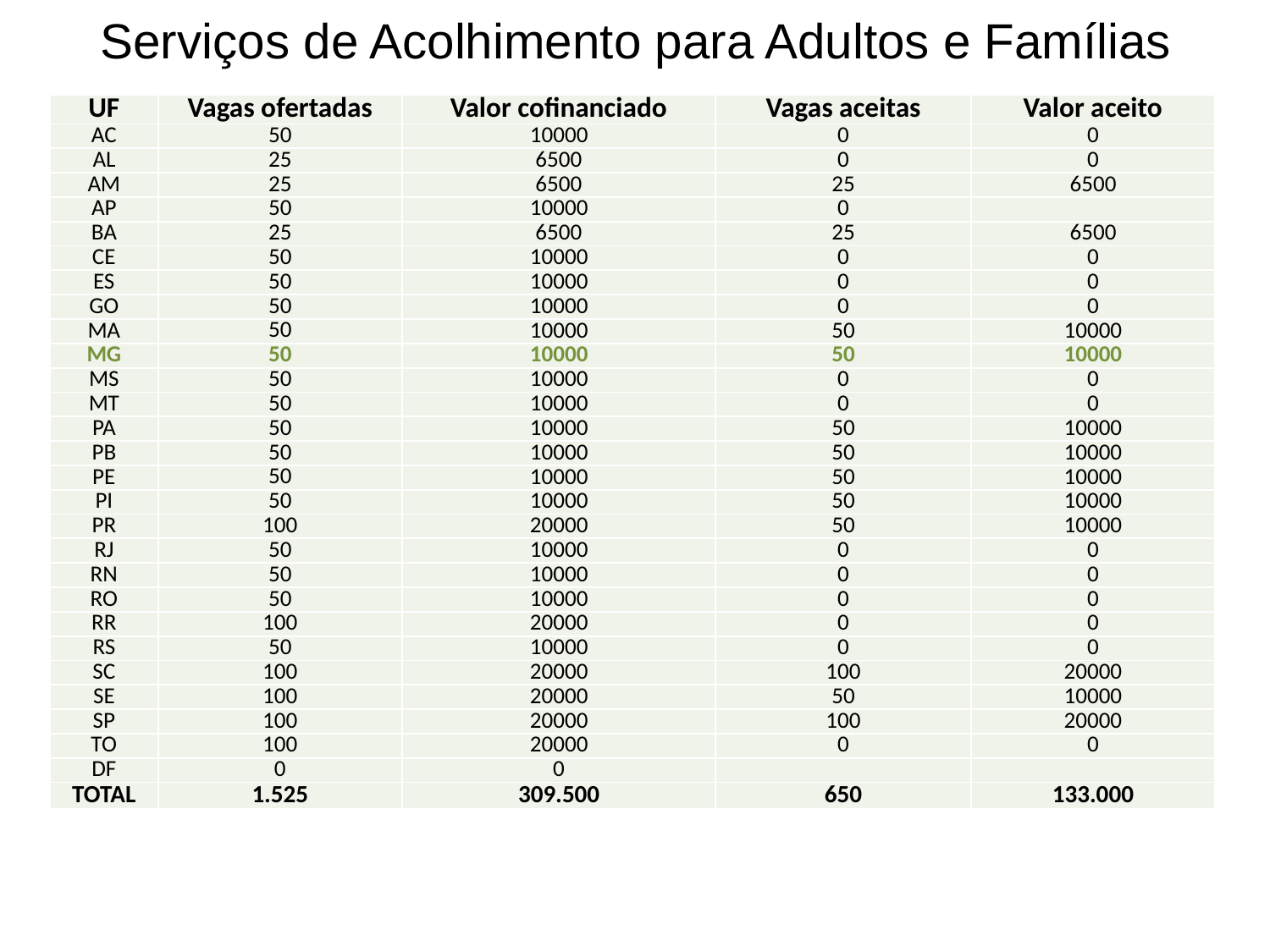

Serviços de Acolhimento para Adultos e Famílias

| UF | Vagas ofertadas | Valor cofinanciado | Vagas aceitas | Valor aceito |
| --- | --- | --- | --- | --- |
| AC | 50 | 10000 | 0 | 0 |
| AL | 25 | 6500 | 0 | 0 |
| AM | 25 | 6500 | 25 | 6500 |
| AP | 50 | 10000 | 0 |  |
| BA | 25 | 6500 | 25 | 6500 |
| CE | 50 | 10000 | 0 | 0 |
| ES | 50 | 10000 | 0 | 0 |
| GO | 50 | 10000 | 0 | 0 |
| MA | 50 | 10000 | 50 | 10000 |
| MG | 50 | 10000 | 50 | 10000 |
| MS | 50 | 10000 | 0 | 0 |
| MT | 50 | 10000 | 0 | 0 |
| PA | 50 | 10000 | 50 | 10000 |
| PB | 50 | 10000 | 50 | 10000 |
| PE | 50 | 10000 | 50 | 10000 |
| PI | 50 | 10000 | 50 | 10000 |
| PR | 100 | 20000 | 50 | 10000 |
| RJ | 50 | 10000 | 0 | 0 |
| RN | 50 | 10000 | 0 | 0 |
| RO | 50 | 10000 | 0 | 0 |
| RR | 100 | 20000 | 0 | 0 |
| RS | 50 | 10000 | 0 | 0 |
| SC | 100 | 20000 | 100 | 20000 |
| SE | 100 | 20000 | 50 | 10000 |
| SP | 100 | 20000 | 100 | 20000 |
| TO | 100 | 20000 | 0 | 0 |
| DF | 0 | 0 |  |  |
| TOTAL | 1.525 | 309.500 | 650 | 133.000 |